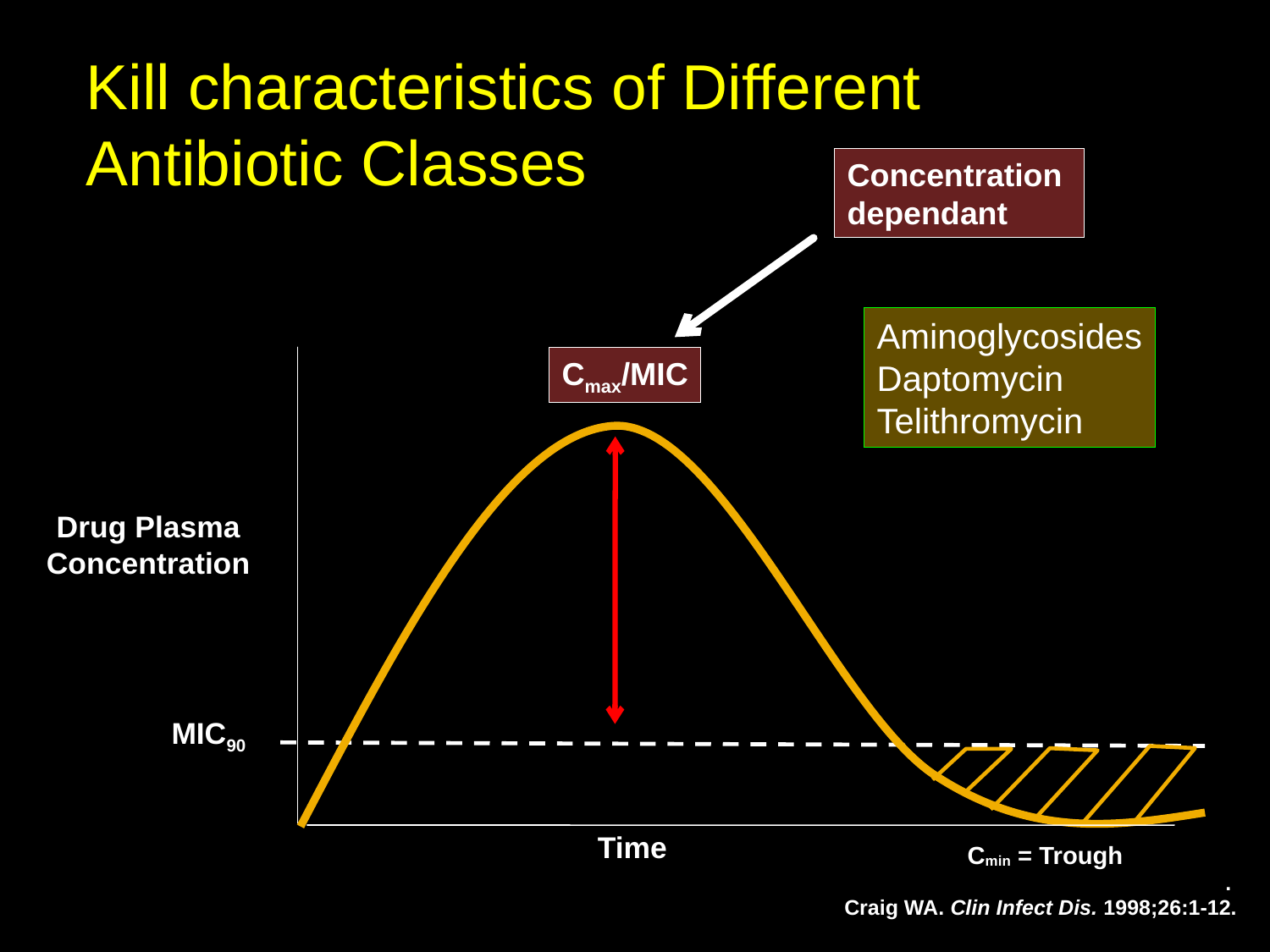

Kill characteristics of Different
Antibiotic Classes
Concentration
dependant
Aminoglycosides
Daptomycin
Telithromycin
Cmax/MIC

Drug Plasma Concentration
MIC90

Time

Cmin = Trough
.
Craig WA. Clin Infect Dis. 1998;26:1-12.